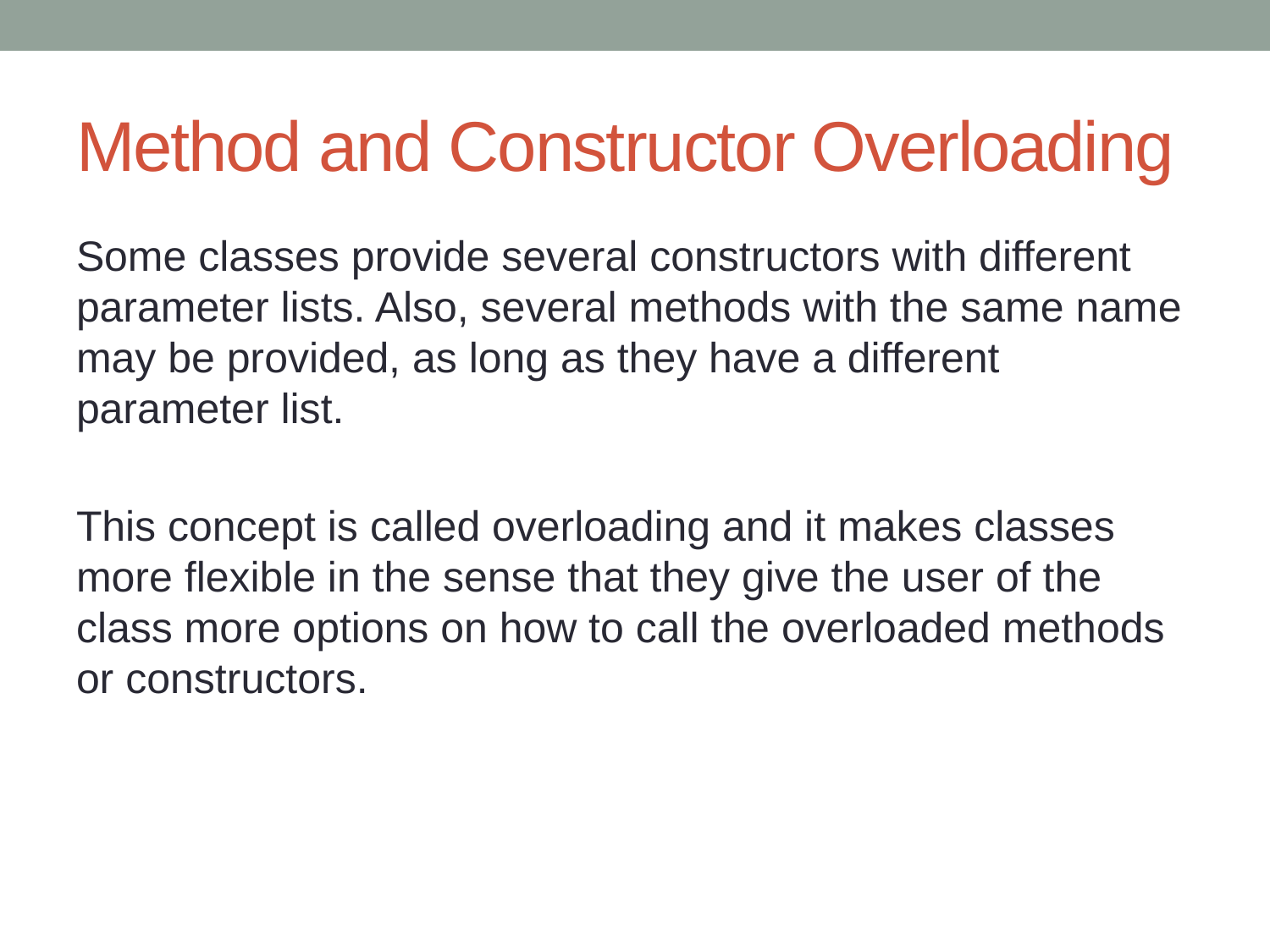

# Method and Constructor Overloading
Some classes provide several constructors with different parameter lists. Also, several methods with the same name may be provided, as long as they have a different parameter list.

This concept is called overloading and it makes classes more flexible in the sense that they give the user of the class more options on how to call the overloaded methods or constructors.